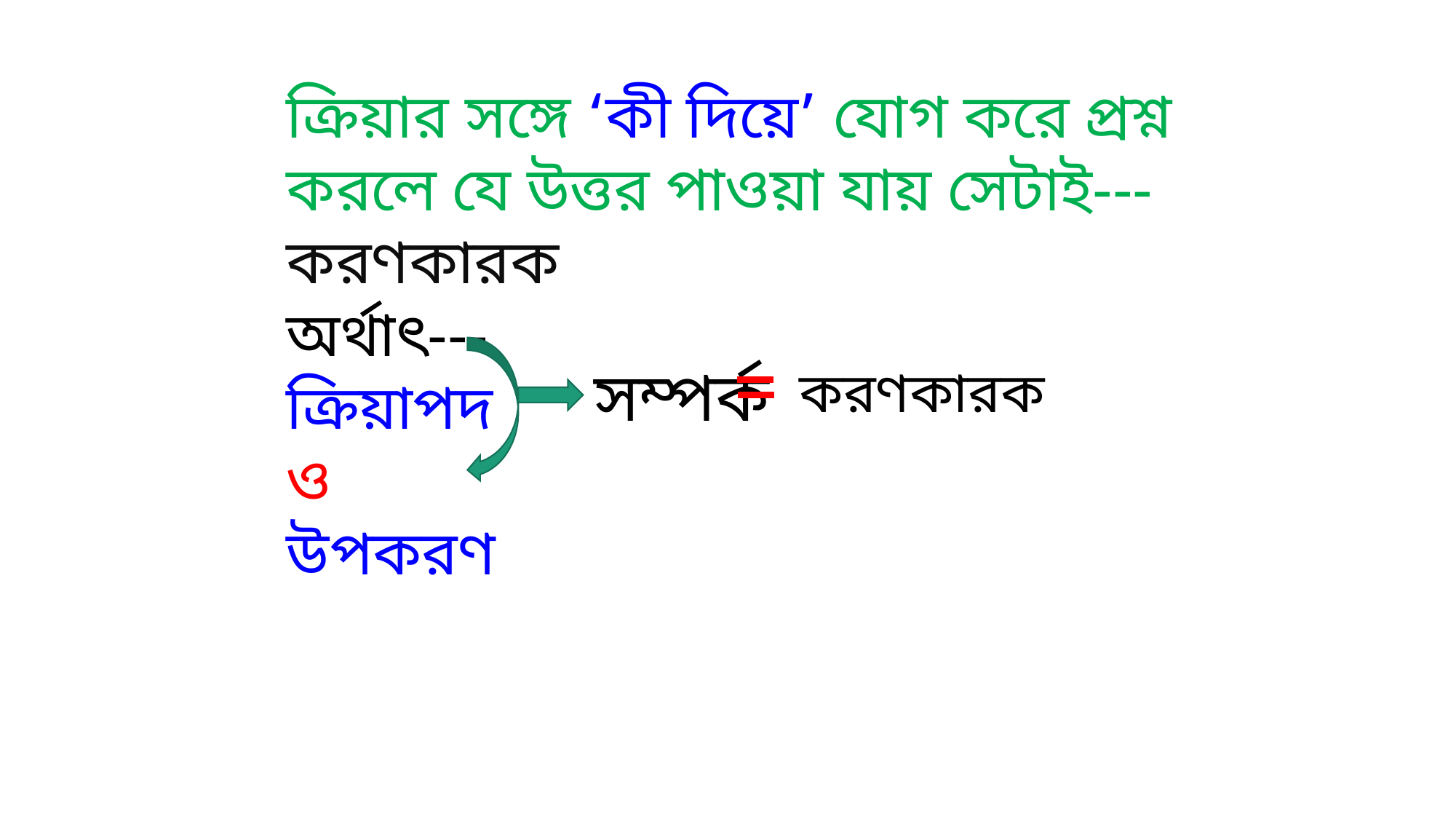

ক্রিয়ার সঙ্গে ‘কী দিয়ে’ যোগ করে প্রশ্ন করলে যে উত্তর পাওয়া যায় সেটাই---করণকারক
অর্থাৎ---
ক্রিয়াপদ
ও
উপকরণ

সম্পর্ক
করণকারক